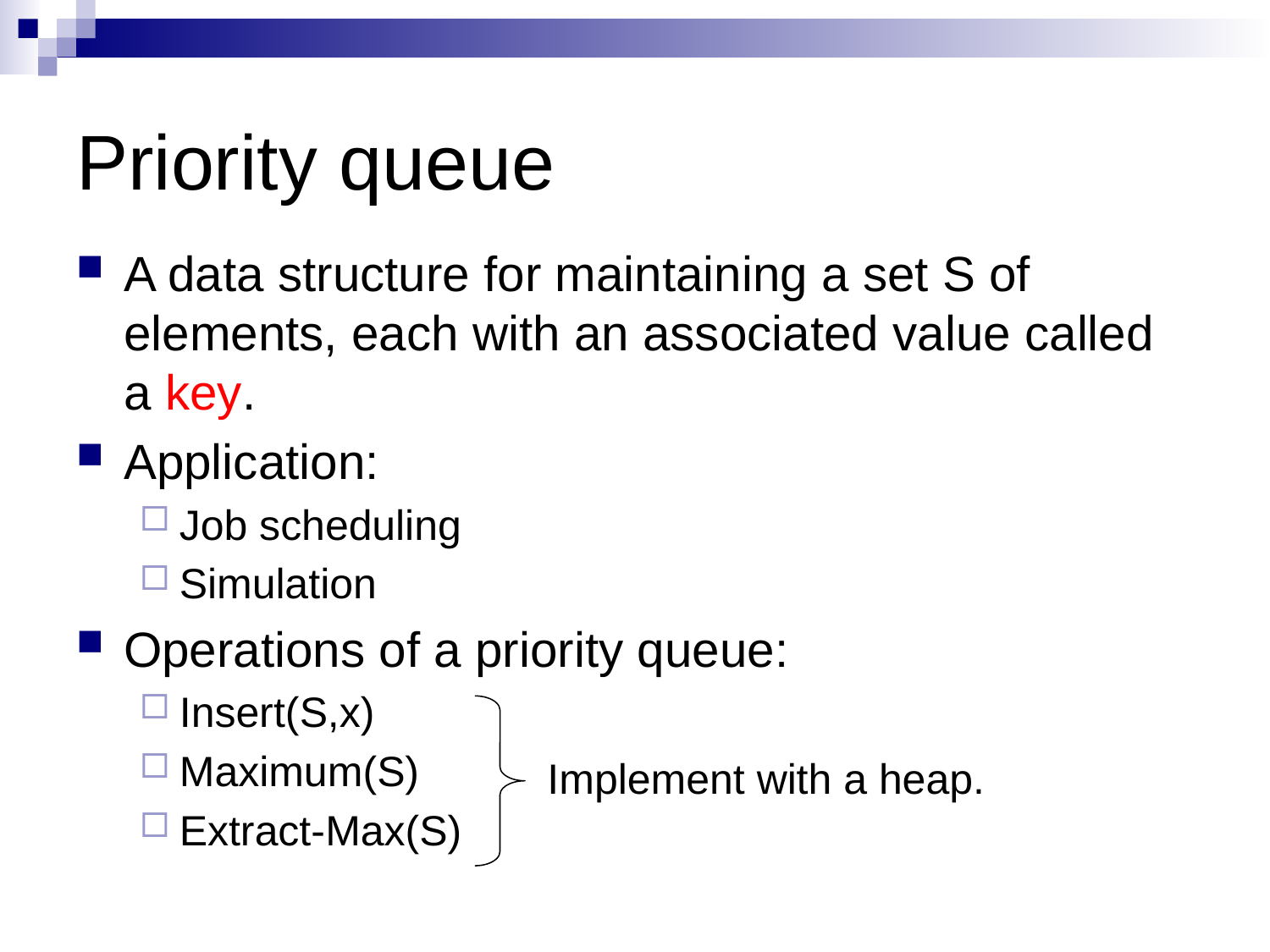

# Priority queue
A data structure for maintaining a set S of elements, each with an associated value called a key.
Application:
Job scheduling
Simulation
Operations of a priority queue:
Insert(S,x)
Maximum(S)
Extract-Max(S)

Implement with a heap.